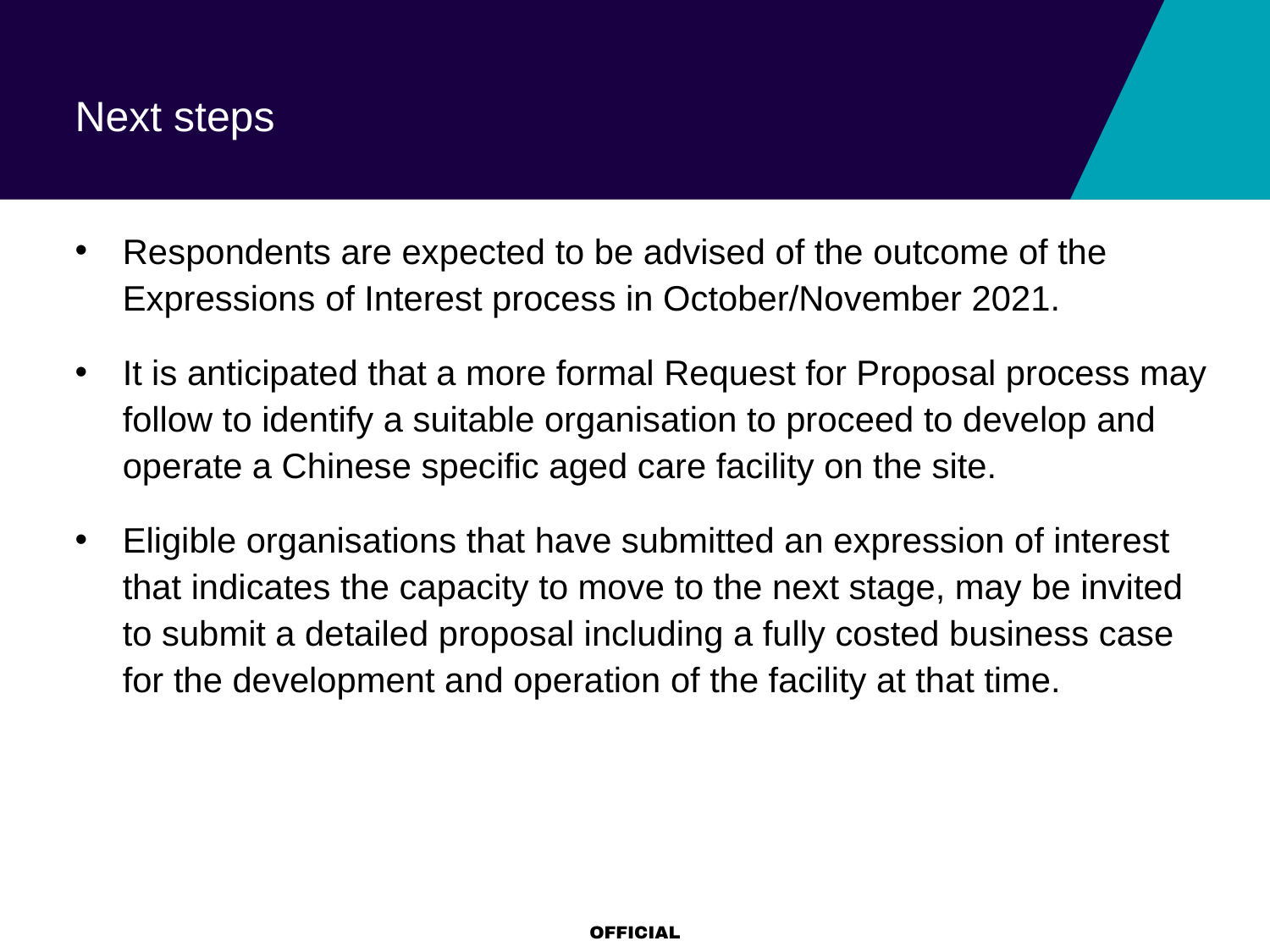

# Next steps
Respondents are expected to be advised of the outcome of the Expressions of Interest process in October/November 2021.
It is anticipated that a more formal Request for Proposal process may follow to identify a suitable organisation to proceed to develop and operate a Chinese specific aged care facility on the site.
Eligible organisations that have submitted an expression of interest that indicates the capacity to move to the next stage, may be invited to submit a detailed proposal including a fully costed business case for the development and operation of the facility at that time.